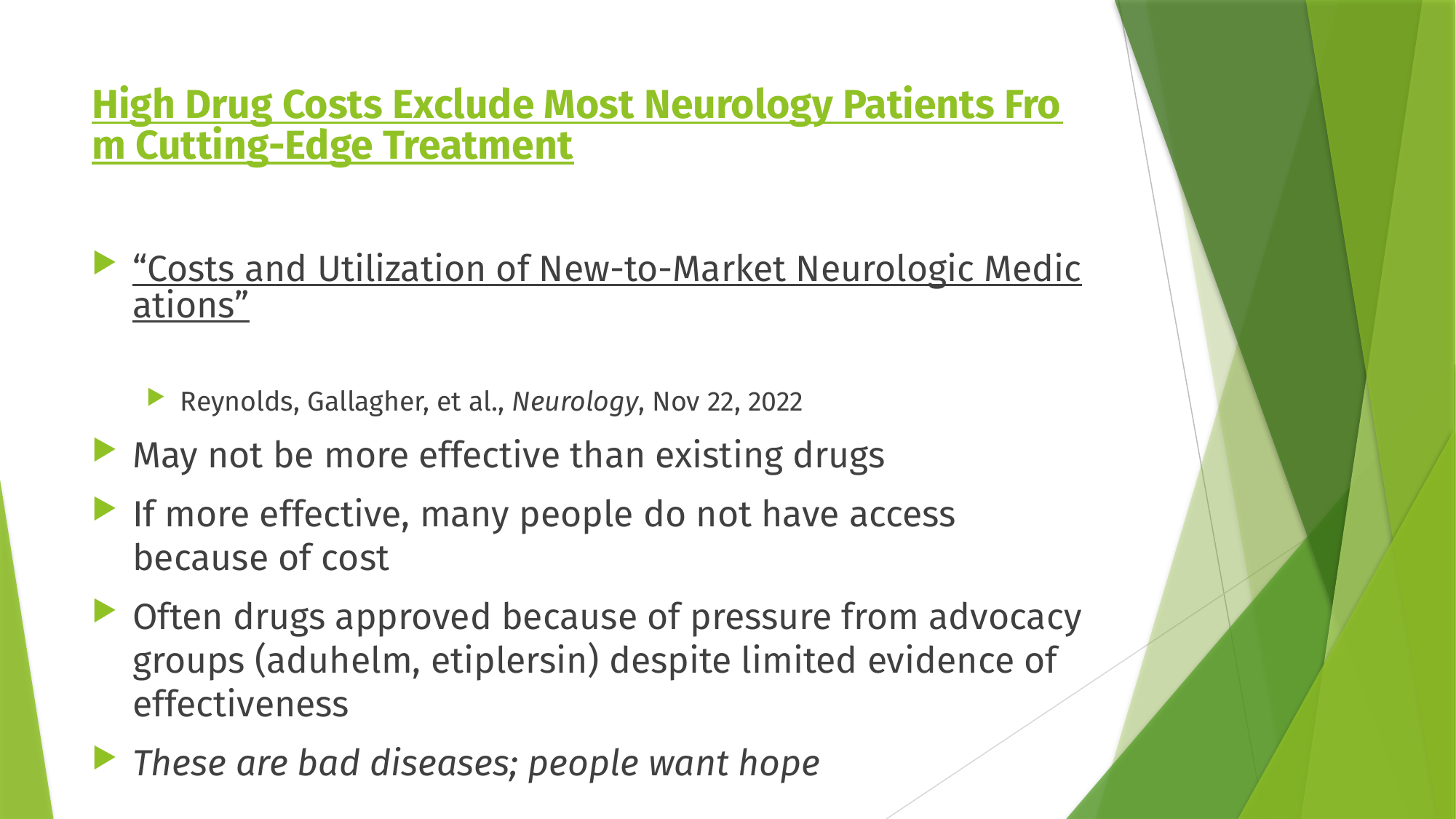

# High Drug Costs Exclude Most Neurology Patients From Cutting-Edge Treatment
“Costs and Utilization of New-to-Market Neurologic Medications”
Reynolds, Gallagher, et al., Neurology, Nov 22, 2022
May not be more effective than existing drugs
If more effective, many people do not have access because of cost
Often drugs approved because of pressure from advocacy groups (aduhelm, etiplersin) despite limited evidence of effectiveness
These are bad diseases; people want hope